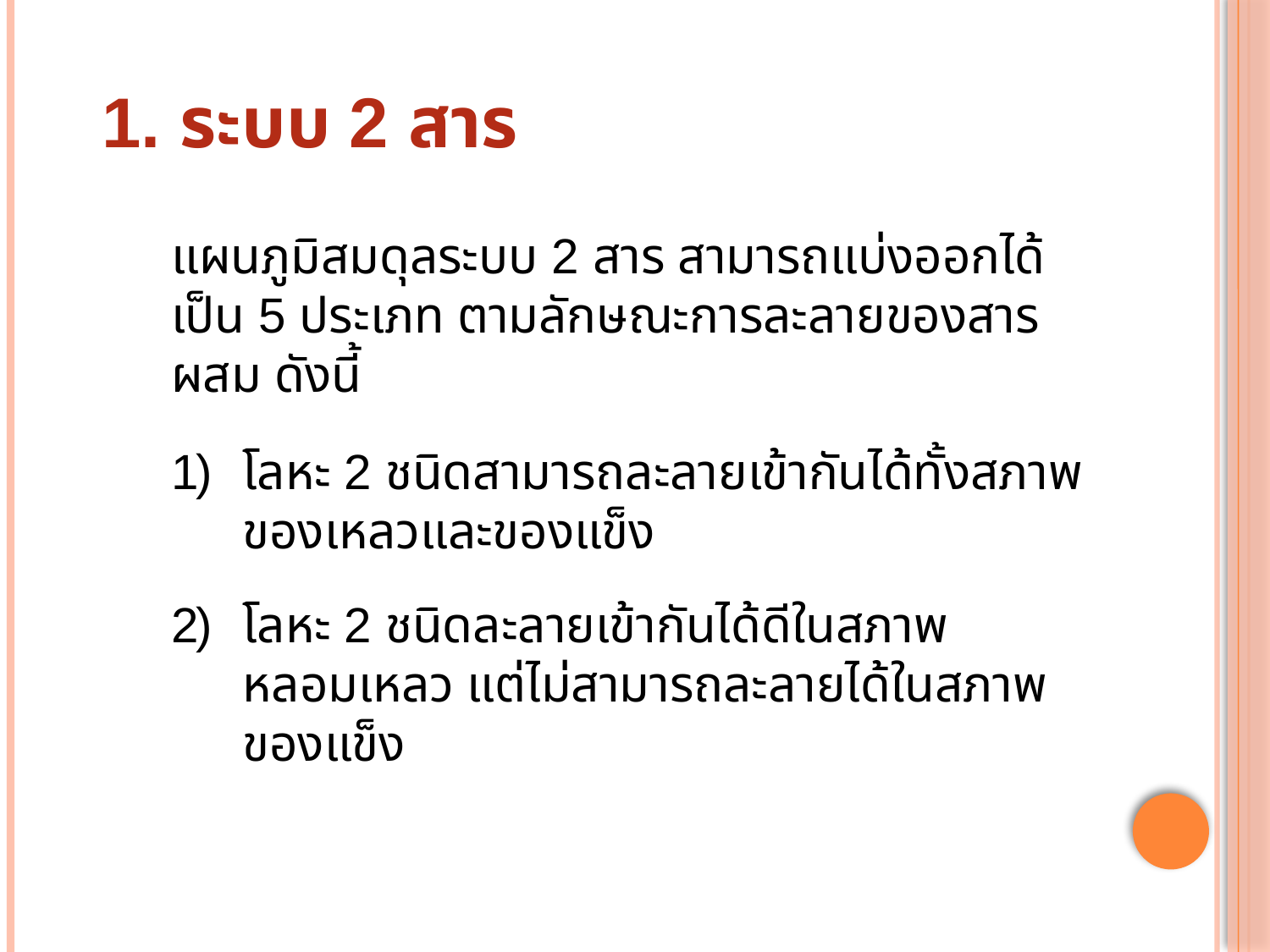

1. ระบบ 2 สาร
แผนภูมิสมดุลระบบ 2 สาร สามารถแบ่งออกได้เป็น 5 ประเภท ตามลักษณะการละลายของสารผสม ดังนี้

โลหะ 2 ชนิดสามารถละลายเข้ากันได้ทั้งสภาพของเหลวและของแข็ง

โลหะ 2 ชนิดละลายเข้ากันได้ดีในสภาพหลอมเหลว แต่ไม่สามารถละลายได้ในสภาพของแข็ง